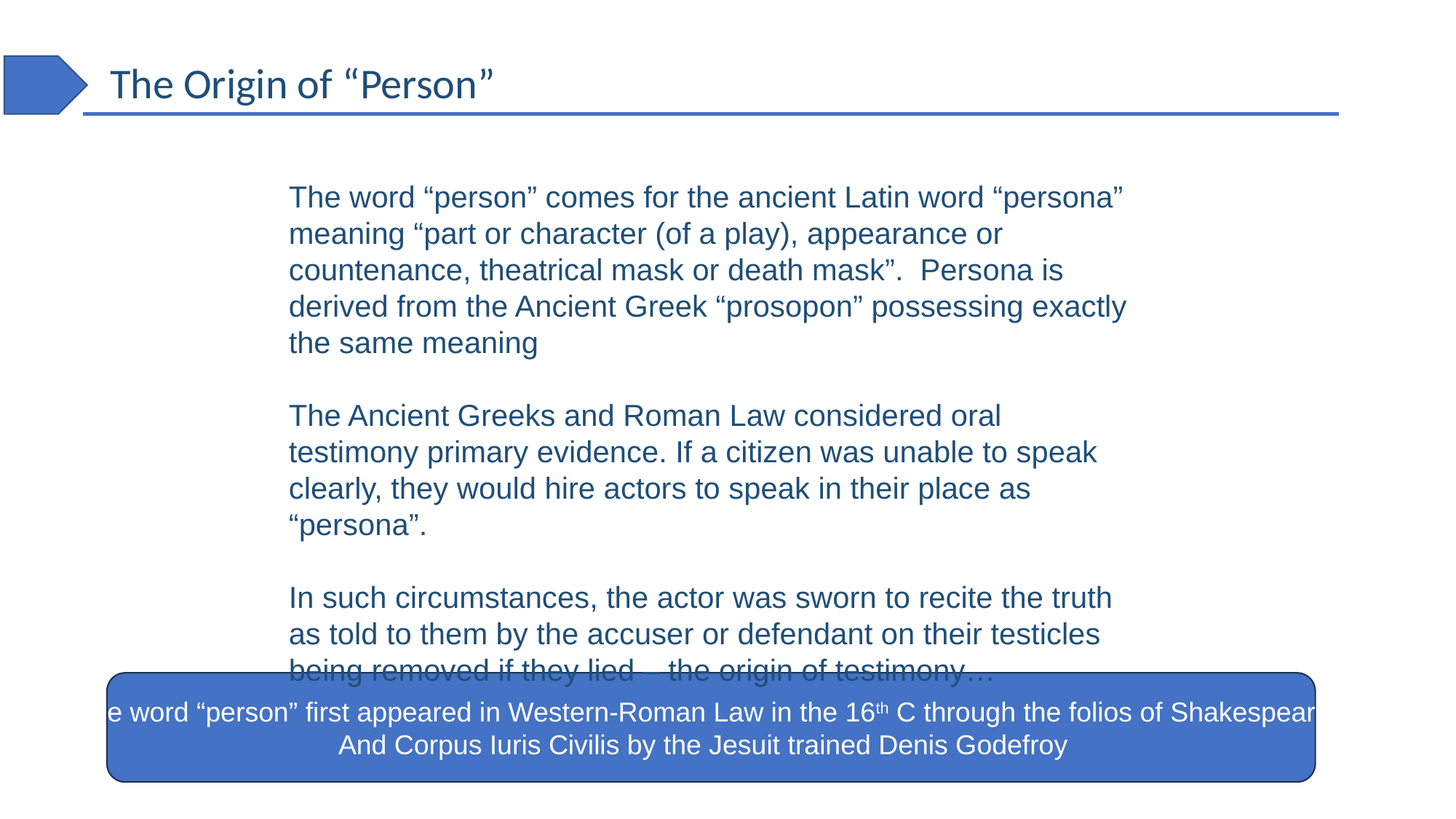

# The Origin of “Person”
The word “person” comes for the ancient Latin word “persona” meaning “part or character (of a play), appearance or countenance, theatrical mask or death mask”.  Persona is derived from the Ancient Greek “prosopon” possessing exactly the same meaning

The Ancient Greeks and Roman Law considered oral testimony primary evidence. If a citizen was unable to speak clearly, they would hire actors to speak in their place as “persona”.

In such circumstances, the actor was sworn to recite the truth as told to them by the accuser or defendant on their testicles being removed if they lied – the origin of testimony…

The word “person” first appeared in Western-Roman Law in the 16th C through the folios of Shakespeare
And Corpus Iuris Civilis by the Jesuit trained Denis Godefroy